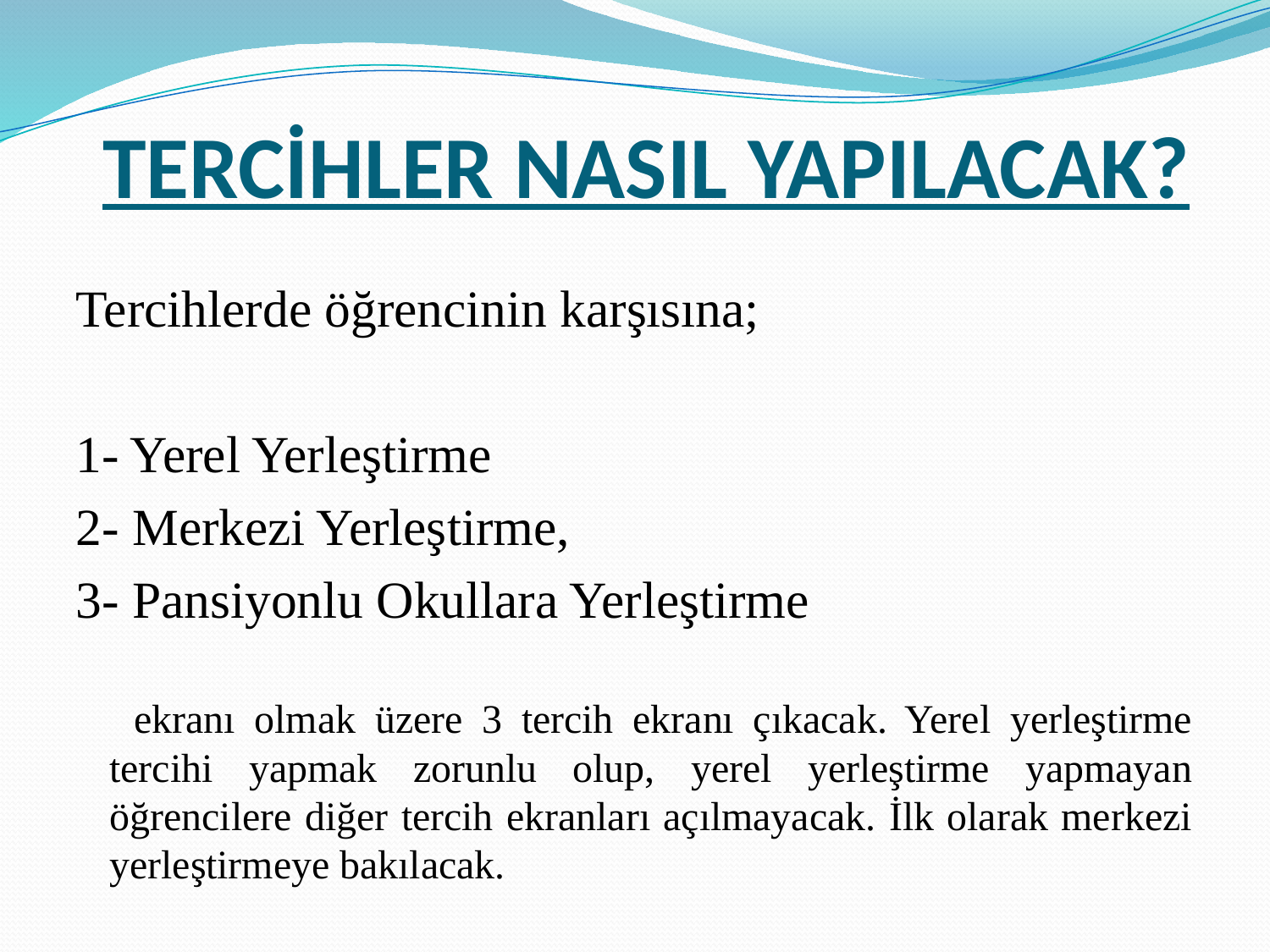

# TERCİHLER NASIL YAPILACAK?
Tercihlerde öğrencinin karşısına;

1- Yerel Yerleştirme
2- Merkezi Yerleştirme,
3- Pansiyonlu Okullara Yerleştirme

   ekranı olmak üzere 3 tercih ekranı çıkacak. Yerel yerleştirme tercihi yapmak zorunlu olup, yerel yerleştirme yapmayan öğrencilere diğer tercih ekranları açılmayacak. İlk olarak merkezi yerleştirmeye bakılacak.